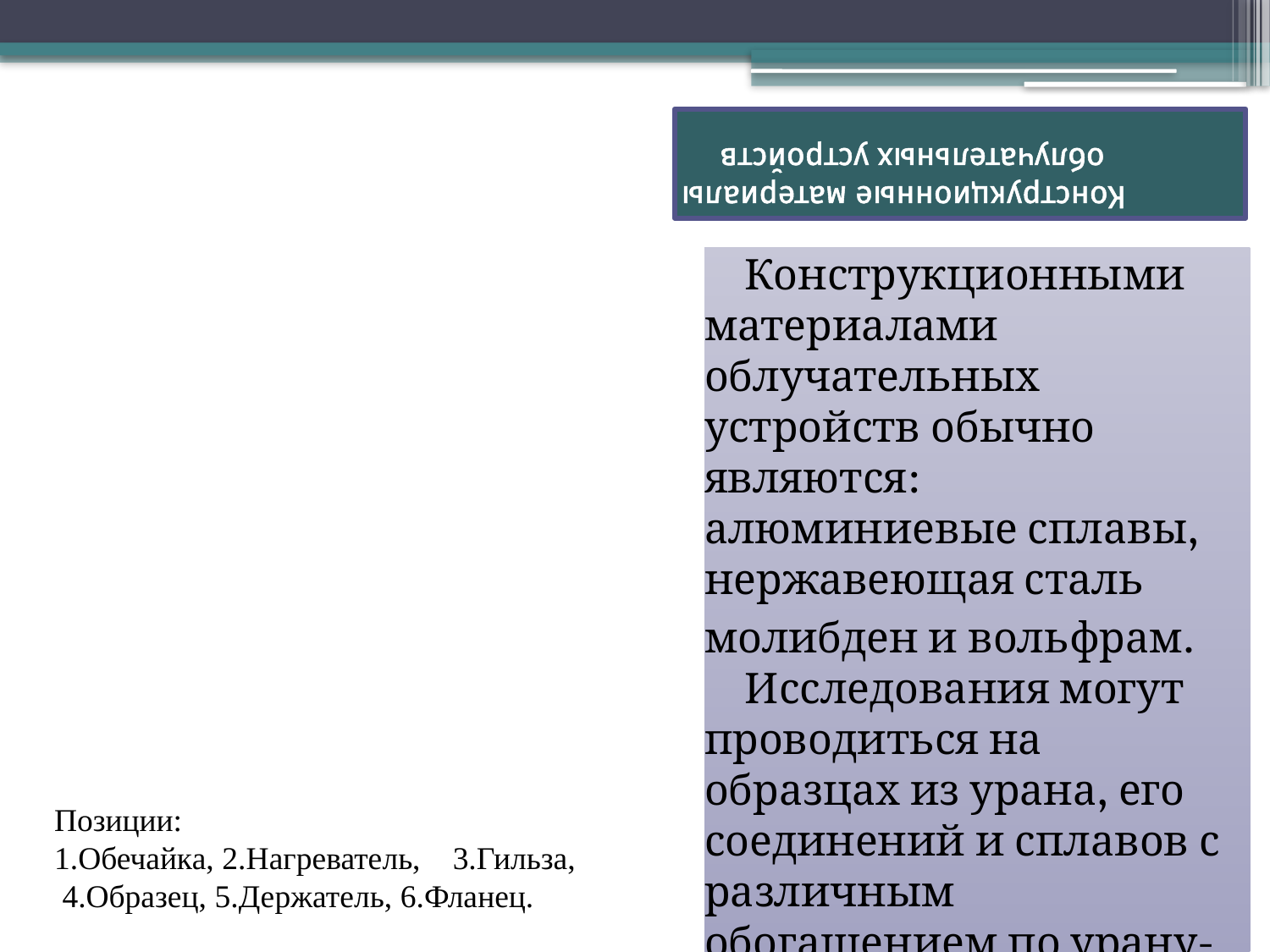

# Конструкционные материалы облучательных устройств
1
2
3
5
6
4
Z=0

Диоксид урана R0
Молибден R1
Z1
Вольфрам RН
Z2
Молибден R3
Алюминий Rоб
Z3

Нержавеющая сталь R4
Z4

    Конструкционными материалами облучательных устройств обычно являются: алюминиевые сплавы, нержавеющая сталь молибден и вольфрам.
    Исследования могут проводиться на образцах из урана, его соединений и сплавов с различным обогащением по урану-235.
Позиции:
1.Обечайка, 2.Нагреватель,    3.Гильза,
 4.Образец, 5.Держатель, 6.Фланец.